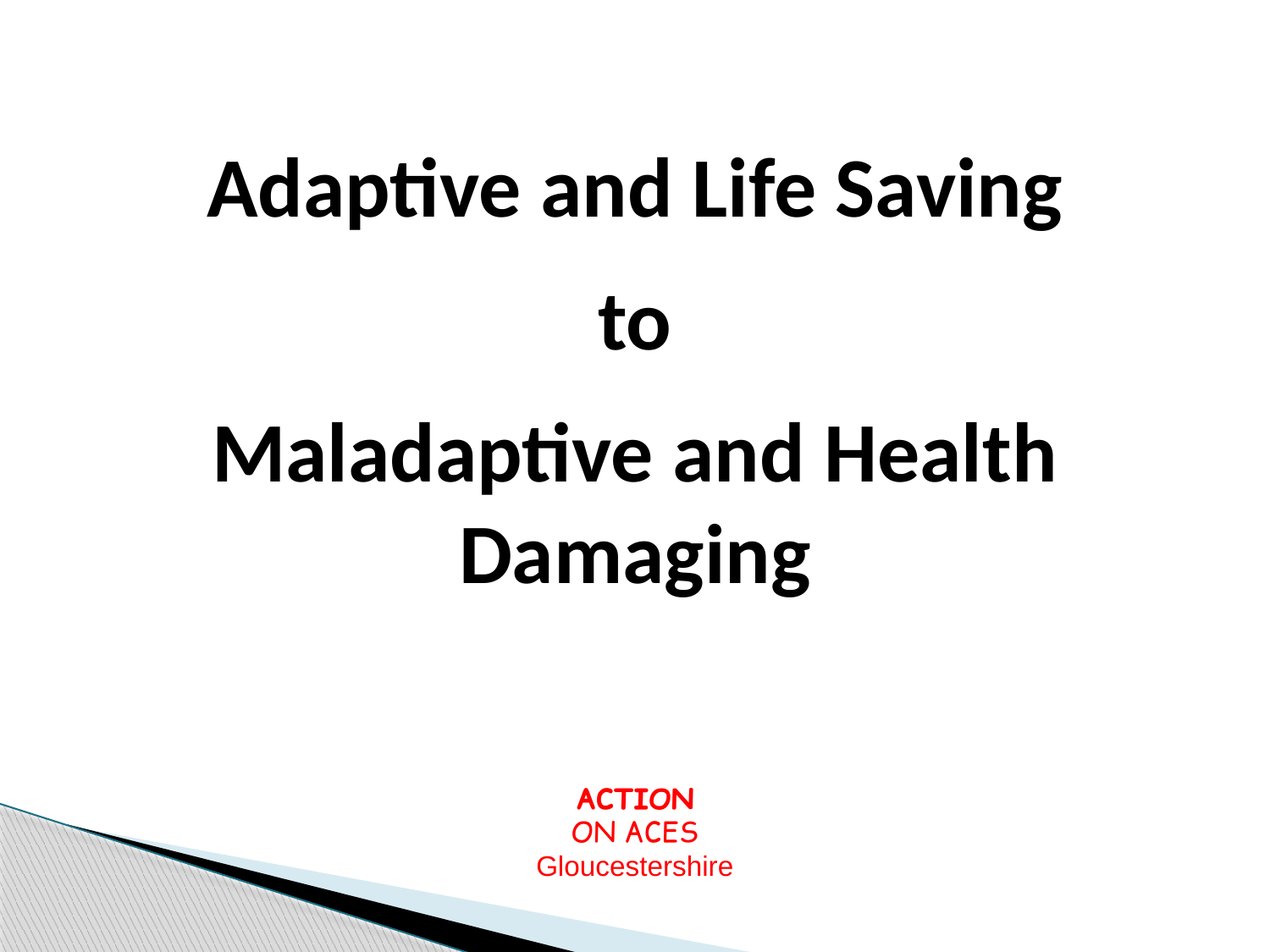

Adaptive and Life Saving

to

Maladaptive and Health Damaging

ACTION
ON ACES
Gloucestershire